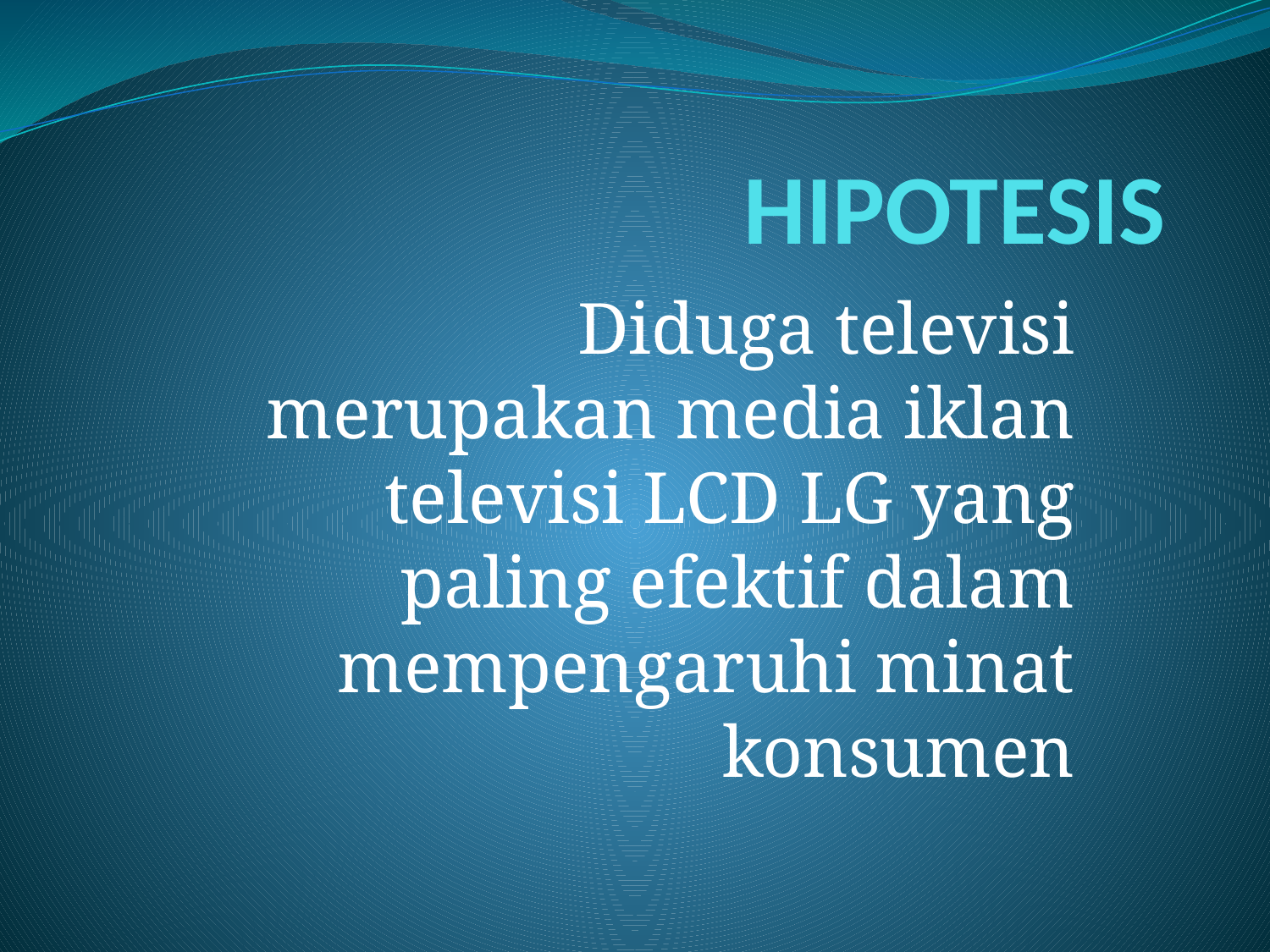

# HIPOTESIS
Diduga televisi merupakan media iklan televisi LCD LG yang paling efektif dalam mempengaruhi minat konsumen